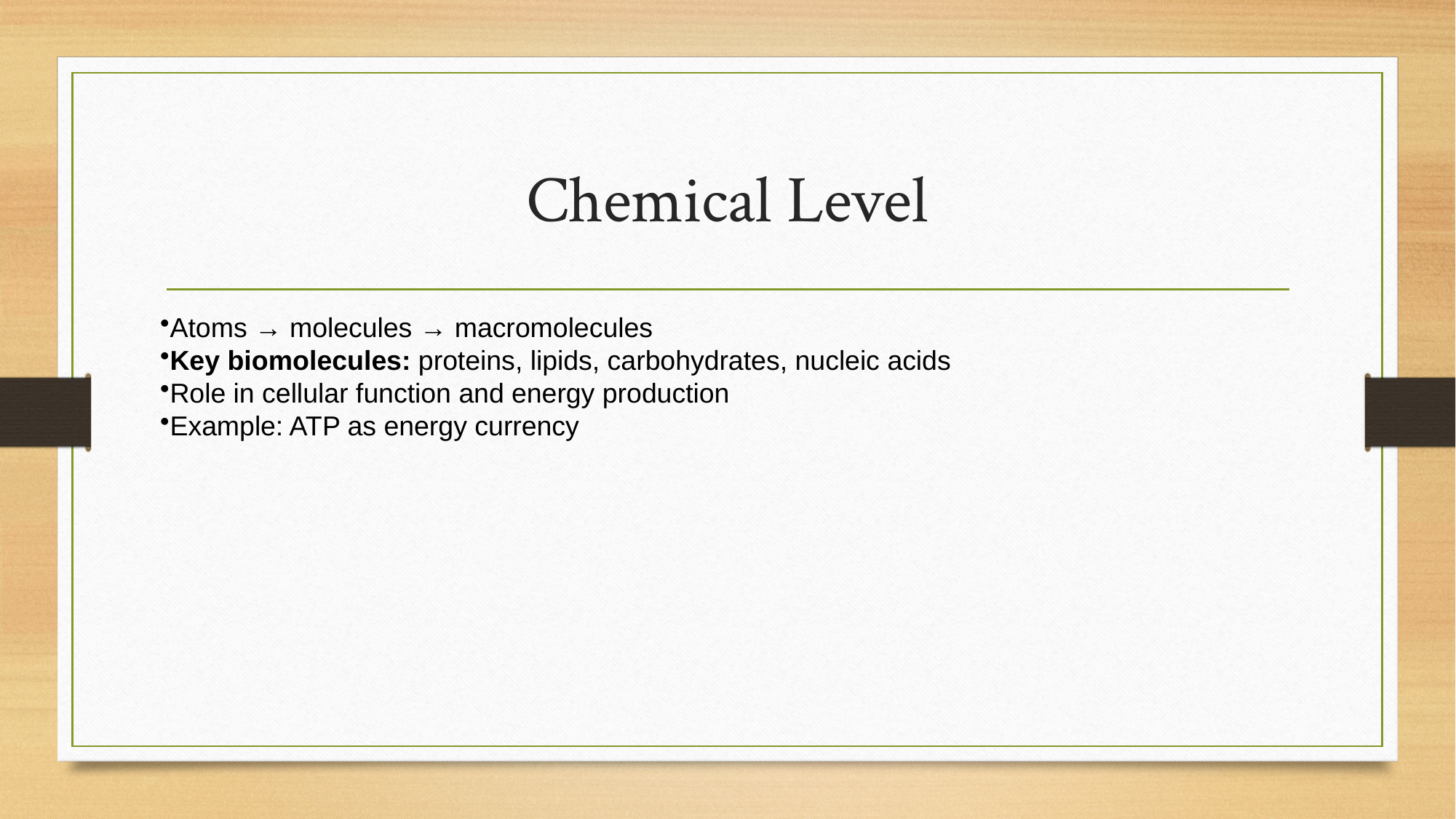

# Chemical Level
Atoms → molecules → macromolecules
Key biomolecules: proteins, lipids, carbohydrates, nucleic acids
Role in cellular function and energy production
Example: ATP as energy currency